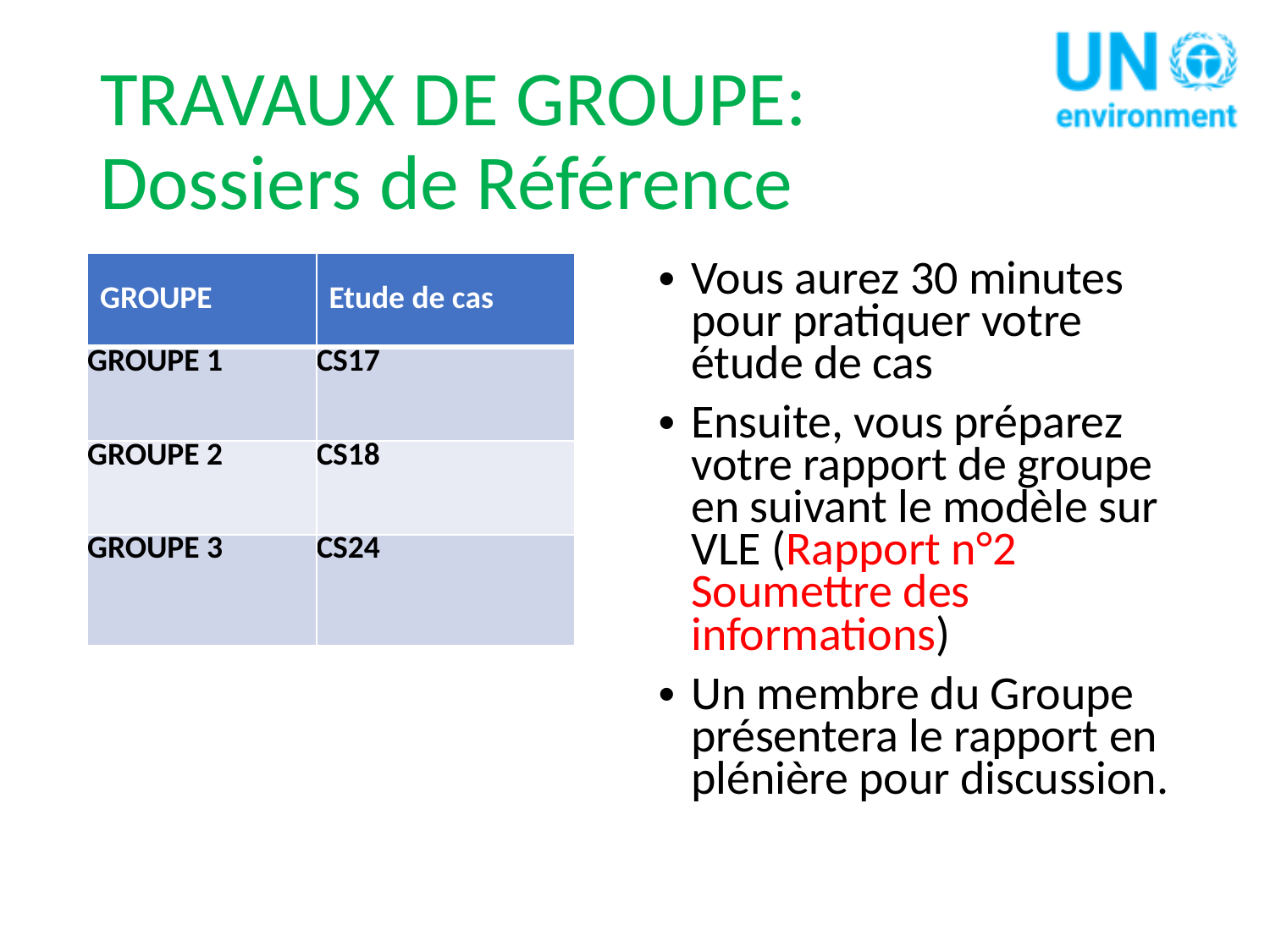

# TRAVAUX DE GROUPE: Dossiers de Référence
| GROUPE | Etude de cas |
| --- | --- |
| GROUPE 1 | CS17 |
| GROUPE 2 | CS18 |
| GROUPE 3 | CS24 |
Vous aurez 30 minutes pour pratiquer votre étude de cas
Ensuite, vous préparez votre rapport de groupe en suivant le modèle sur VLE (Rapport n°2 Soumettre des informations)
Un membre du Groupe présentera le rapport en plénière pour discussion.